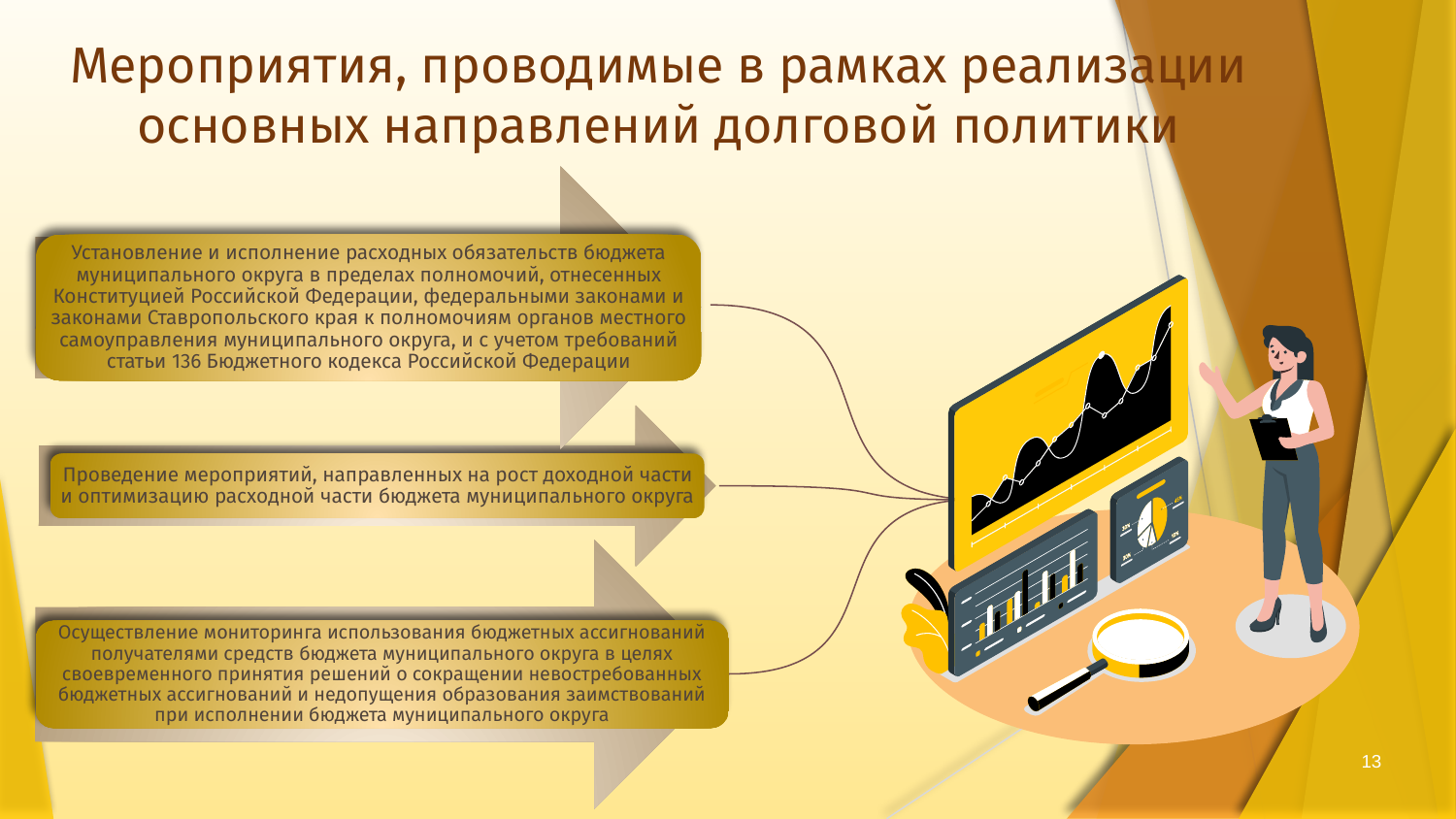

# Мероприятия, проводимые в рамках реализации основных направлений долговой политики
Установление и исполнение расходных обязательств бюджета муниципального округа в пределах полномочий, отнесенных Конституцией Российской Федерации, федеральными законами и законами Ставропольского края к полномочиям органов местного самоуправления муниципального округа, и с учетом требований статьи 136 Бюджетного кодекса Российской Федерации

Проведение мероприятий, направленных на рост доходной части и оптимизацию расходной части бюджета муниципального округа
Осуществление мониторинга использования бюджетных ассигнований получателями средств бюджета муниципального округа в целях своевременного принятия решений о сокращении невостребованных бюджетных ассигнований и недопущения образования заимствований при исполнении бюджета муниципального округа
13